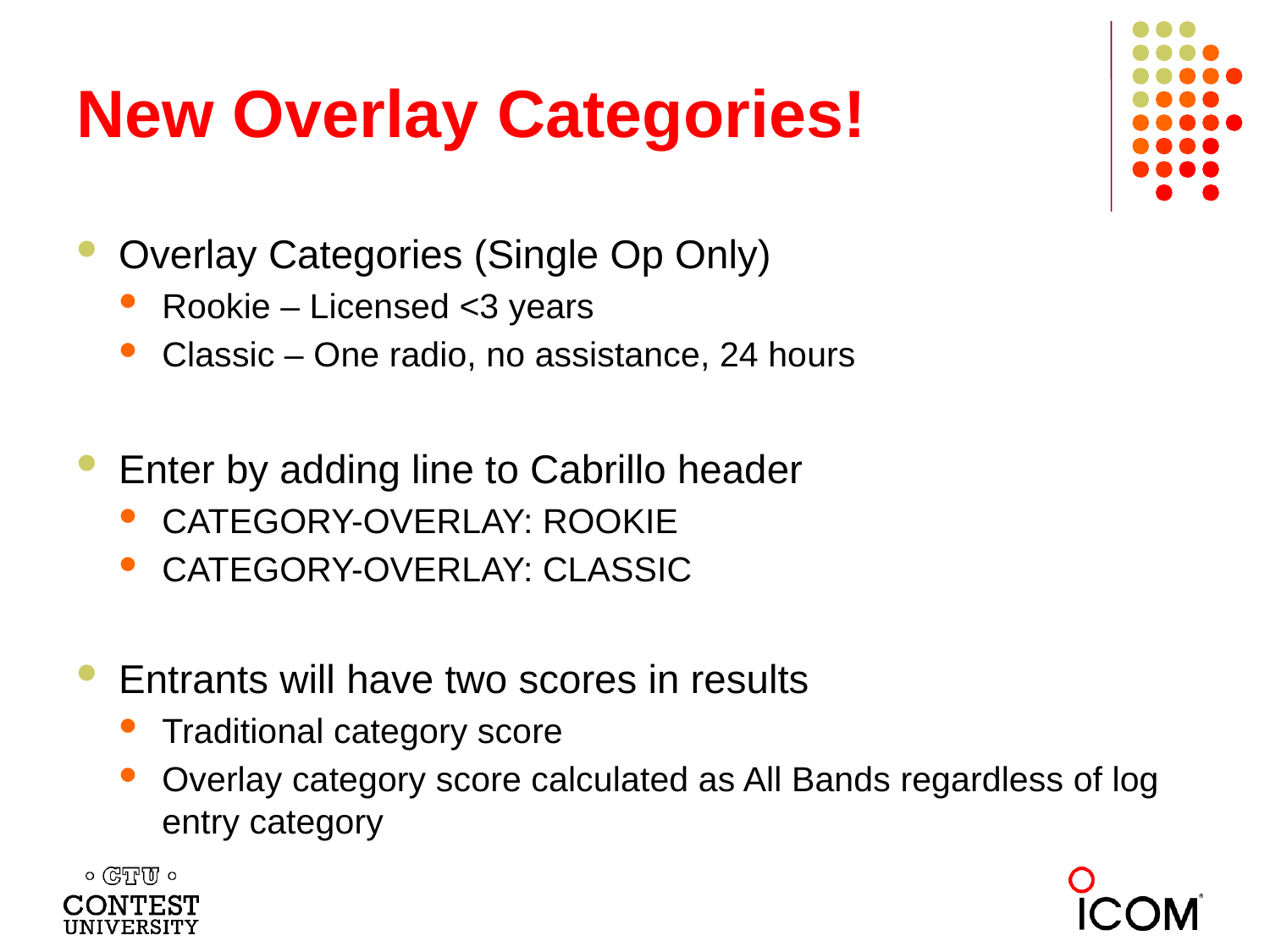

# New Overlay Categories!
Overlay Categories (Single Op Only)
Rookie – Licensed <3 years
Classic – One radio, no assistance, 24 hours

Enter by adding line to Cabrillo header
CATEGORY-OVERLAY: ROOKIE
CATEGORY-OVERLAY: CLASSIC

Entrants will have two scores in results
Traditional category score
Overlay category score calculated as All Bands regardless of log entry category